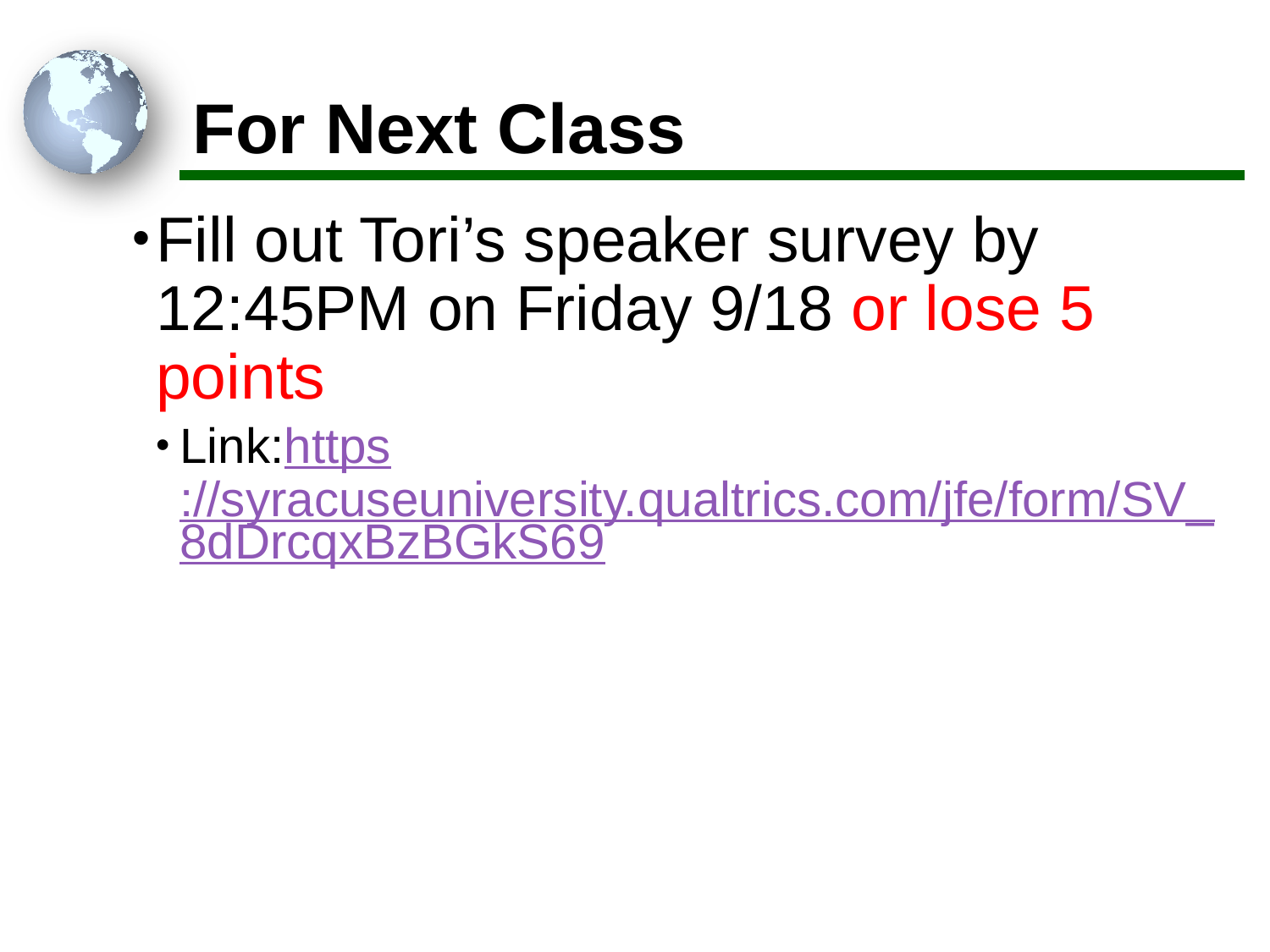

# For Next Class
Fill out Tori’s speaker survey by 12:45PM on Friday 9/18 or lose 5 points
Link:https://syracuseuniversity.qualtrics.com/jfe/form/SV_8dDrcqxBzBGkS69